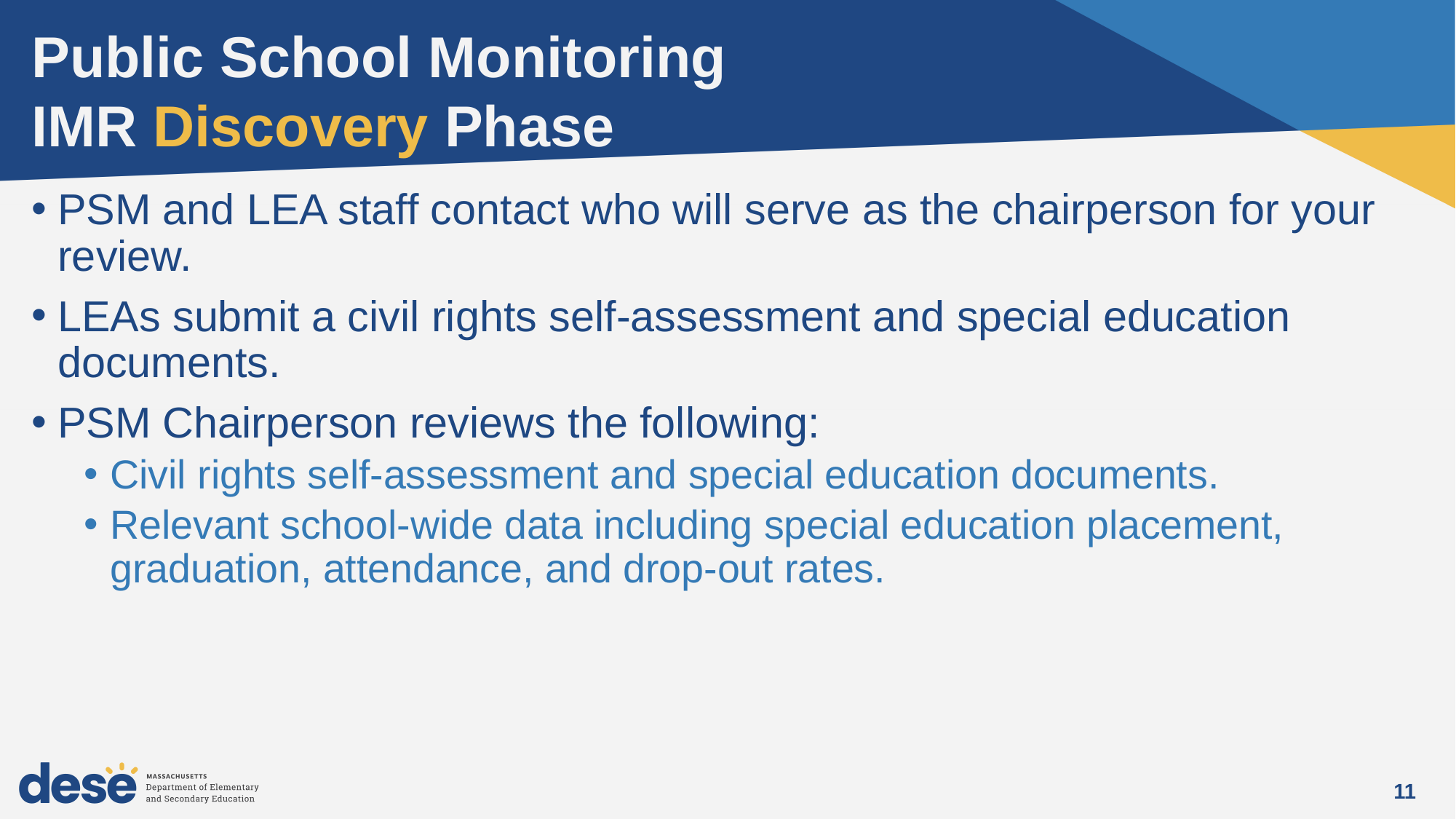

Public School Monitoring
IMR Discovery Phase

PSM and LEA staff contact who will serve as the chairperson for your review.
LEAs submit a civil rights self-assessment and special education documents.
PSM Chairperson reviews the following:
Civil rights self-assessment and special education documents.
Relevant school-wide data including special education placement, graduation, attendance, and drop-out rates.

11